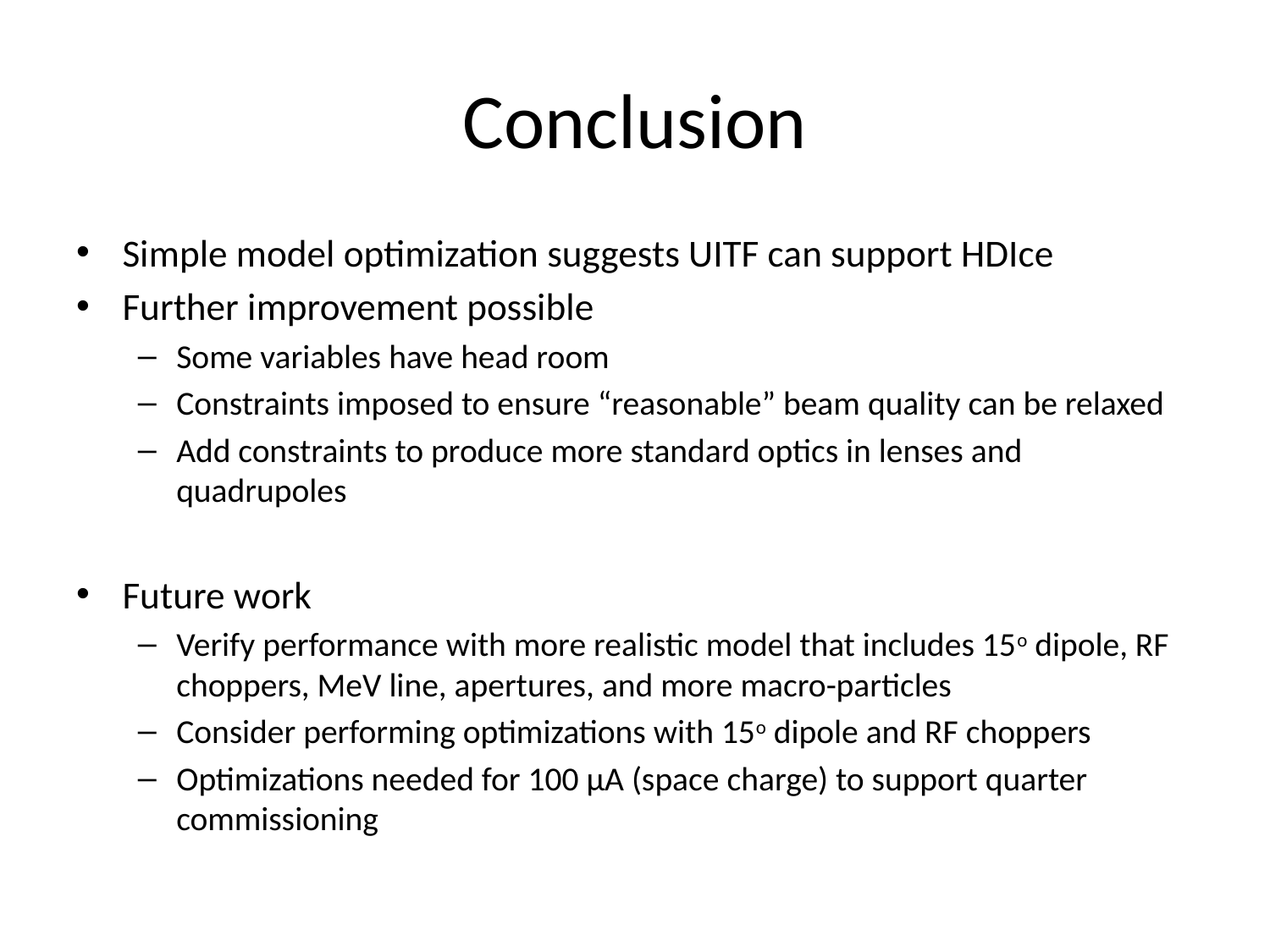

# Conclusion
Simple model optimization suggests UITF can support HDIce
Further improvement possible
Some variables have head room
Constraints imposed to ensure “reasonable” beam quality can be relaxed
Add constraints to produce more standard optics in lenses and quadrupoles

Future work
Verify performance with more realistic model that includes 15o dipole, RF choppers, MeV line, apertures, and more macro-particles
Consider performing optimizations with 15o dipole and RF choppers
Optimizations needed for 100 μA (space charge) to support quarter commissioning